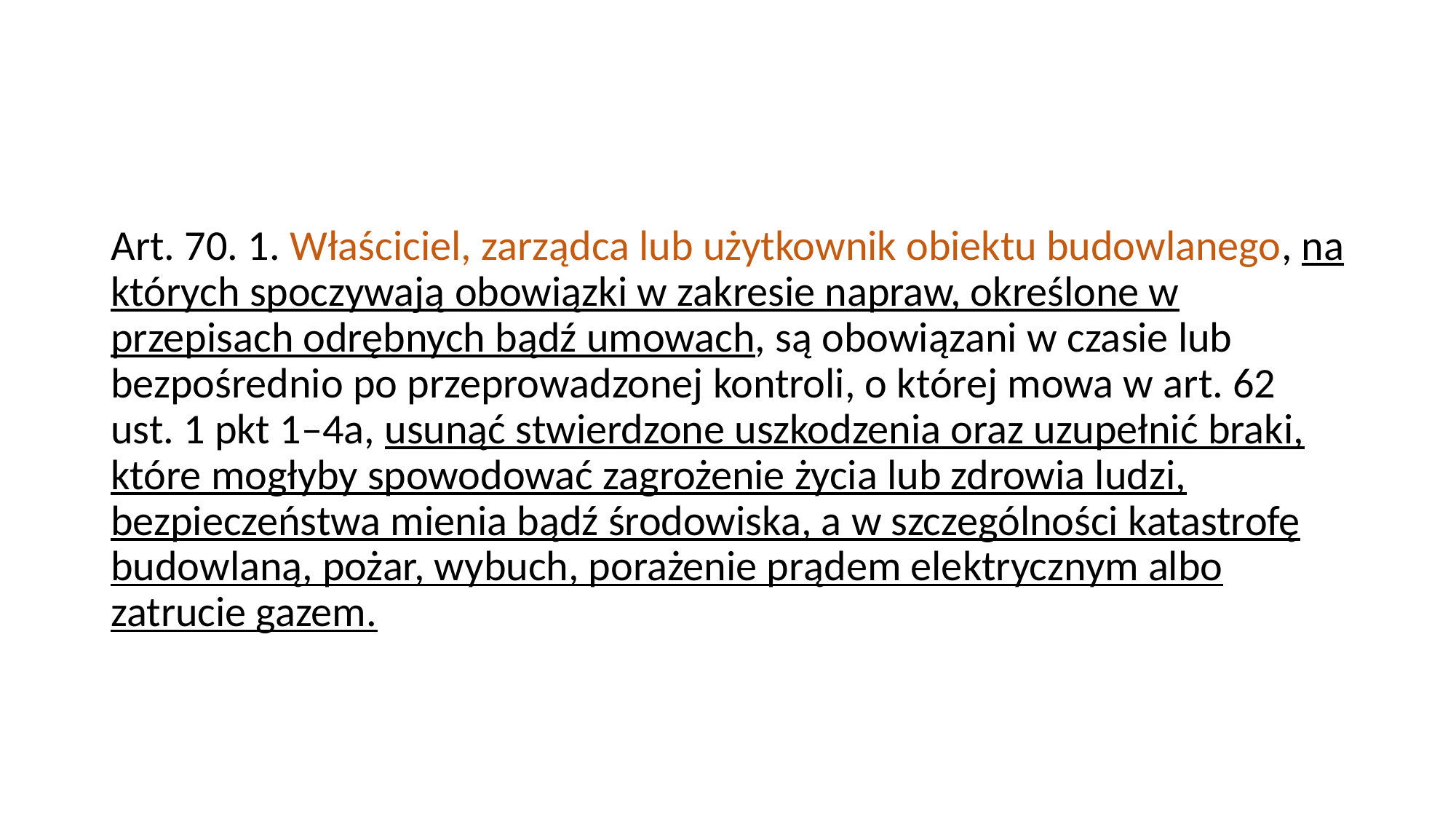

#
Art. 70. 1. Właściciel, zarządca lub użytkownik obiektu budowlanego, na których spoczywają obowiązki w zakresie napraw, określone w przepisach odrębnych bądź umowach, są obowiązani w czasie lub bezpośrednio po przeprowadzonej kontroli, o której mowa w art. 62 ust. 1 pkt 1–4a, usunąć stwierdzone uszkodzenia oraz uzupełnić braki, które mogłyby spowodować zagrożenie życia lub zdrowia ludzi, bezpieczeństwa mienia bądź środowiska, a w szczególności katastrofę budowlaną, pożar, wybuch, porażenie prądem elektrycznym albo zatrucie gazem.